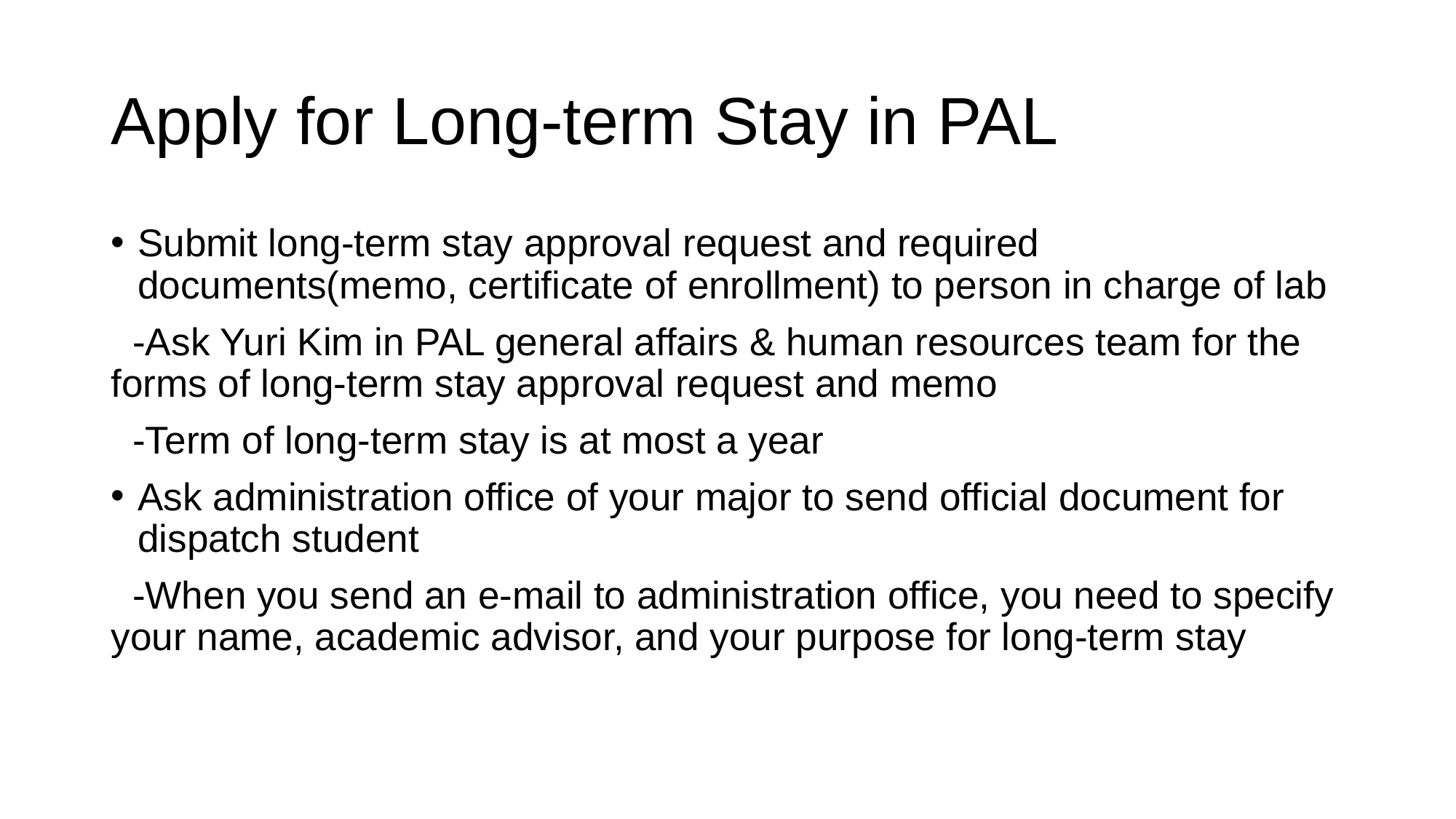

# Apply for Long-term Stay in PAL
Submit long-term stay approval request and required documents(memo, certificate of enrollment) to person in charge of lab
  -Ask Yuri Kim in PAL general affairs & human resources team for the forms of long-term stay approval request and memo
  -Term of long-term stay is at most a year
Ask administration office of your major to send official document for dispatch student
  -When you send an e-mail to administration office, you need to specify your name, academic advisor, and your purpose for long-term stay